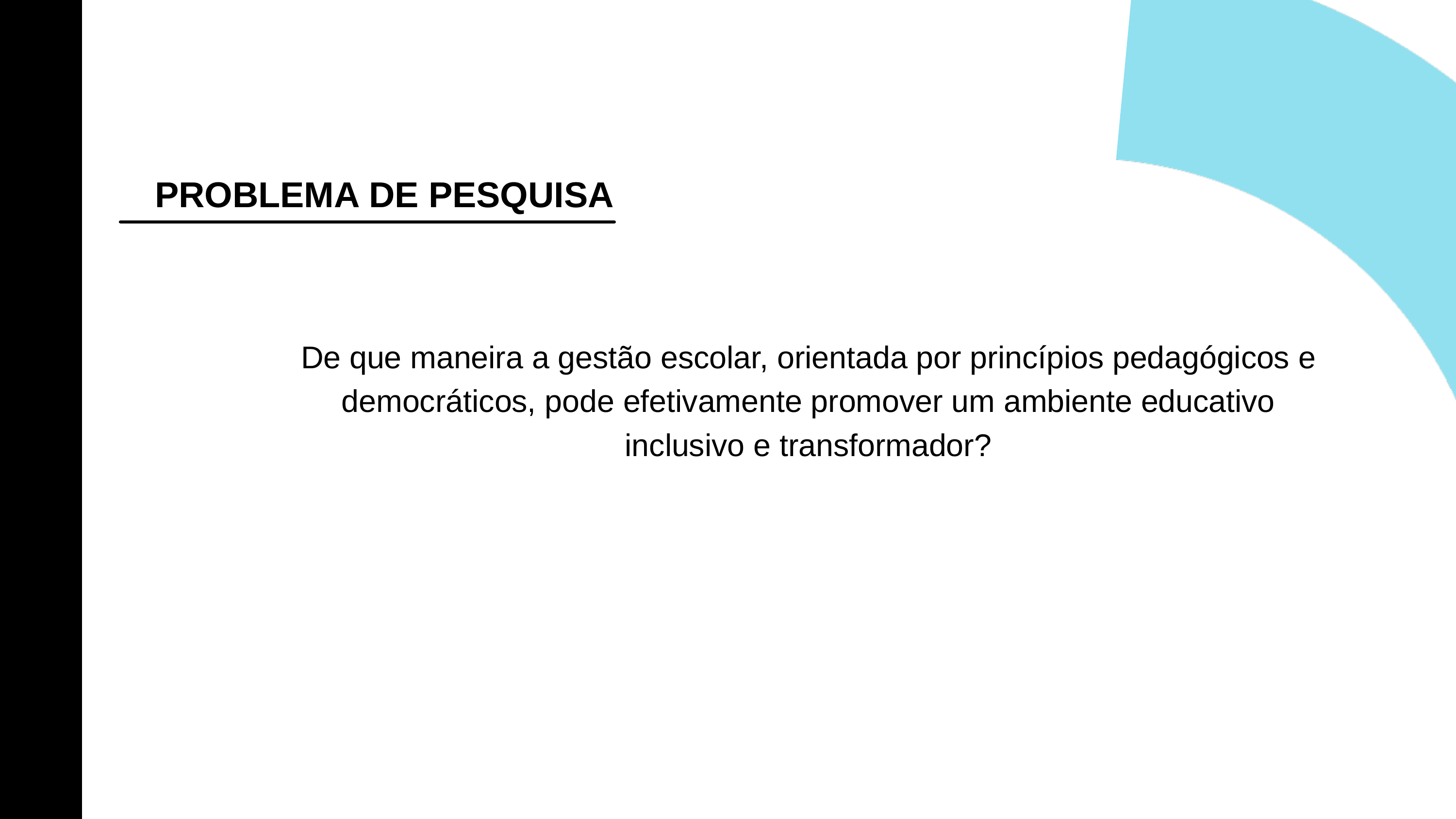

PROBLEMA DE PESQUISA

De que maneira a gestão escolar, orientada por princípios pedagógicos e democráticos, pode efetivamente promover um ambiente educativo inclusivo e transformador?